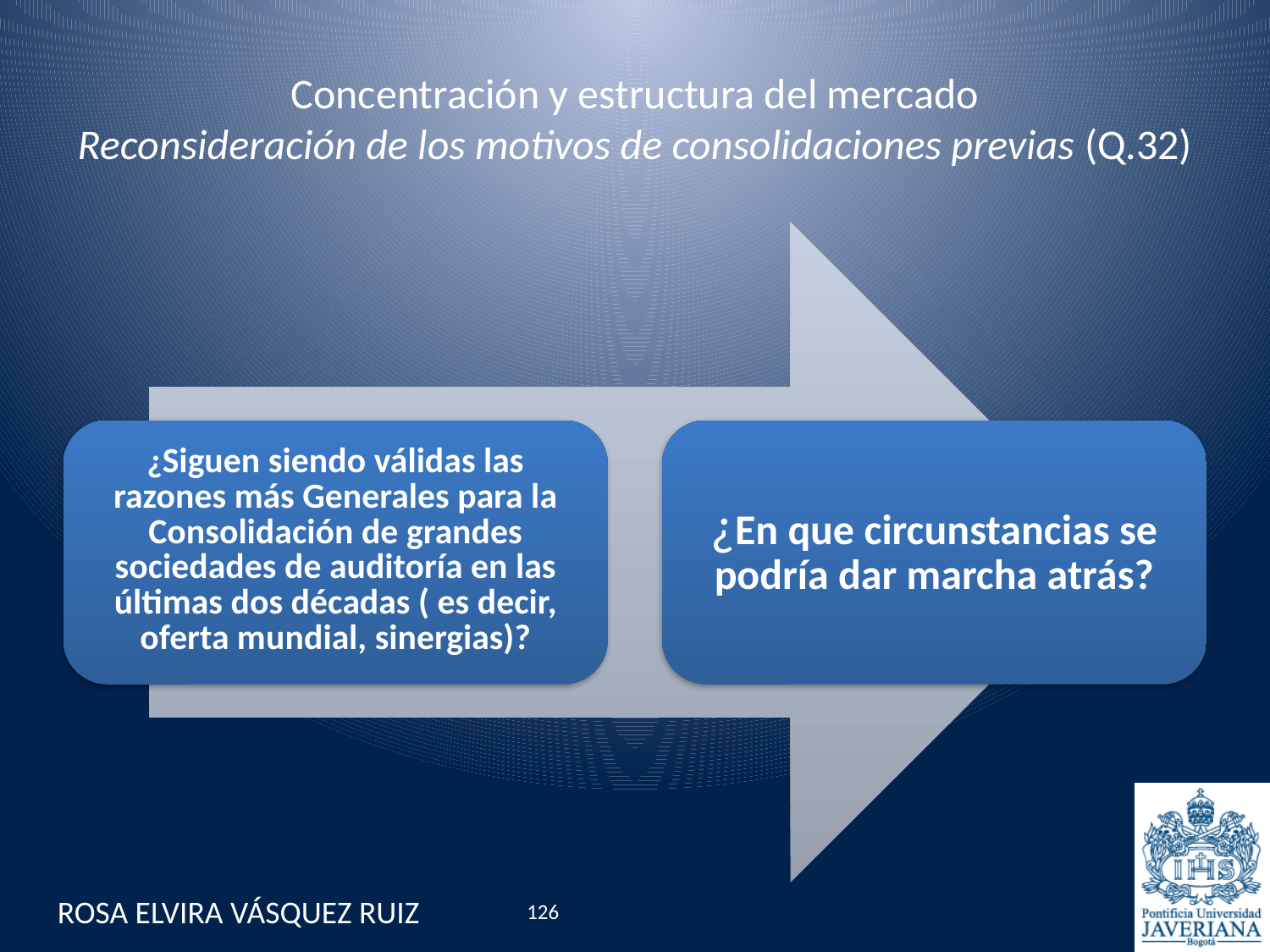

# Concentración y estructura del mercado Reconsideración de los motivos de consolidaciones previas (Q.32)
¿Siguen siendo válidas las razones más Generales para la Consolidación de grandes sociedades de auditoría en las últimas dos décadas ( es decir, oferta mundial, sinergias)?
¿En que circunstancias se podría dar marcha atrás?
ROSA ELVIRA VÁSQUEZ RUIZ
126